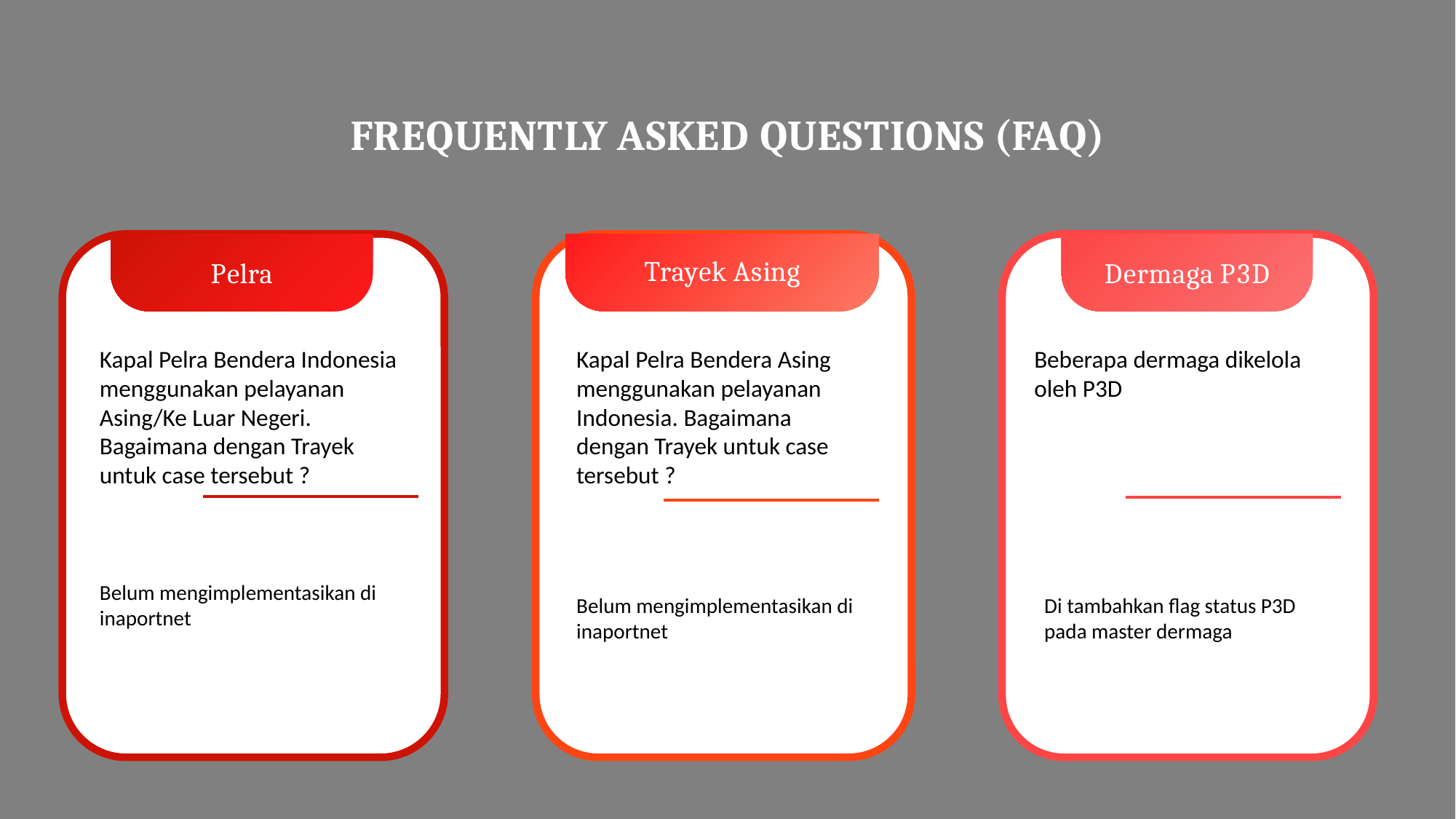

FREQUENTLY ASKED QUESTIONS (FAQ)

Trayek Asing
Pelra
Dermaga P3D
Kapal Pelra Bendera Indonesia menggunakan pelayanan Asing/Ke Luar Negeri. Bagaimana dengan Trayek untuk case tersebut ?
Kapal Pelra Bendera Asing menggunakan pelayanan Indonesia. Bagaimana dengan Trayek untuk case tersebut ?
Beberapa dermaga dikelola oleh P3D
Belum mengimplementasikan di inaportnet
Belum mengimplementasikan di inaportnet
Di tambahkan flag status P3D pada master dermaga